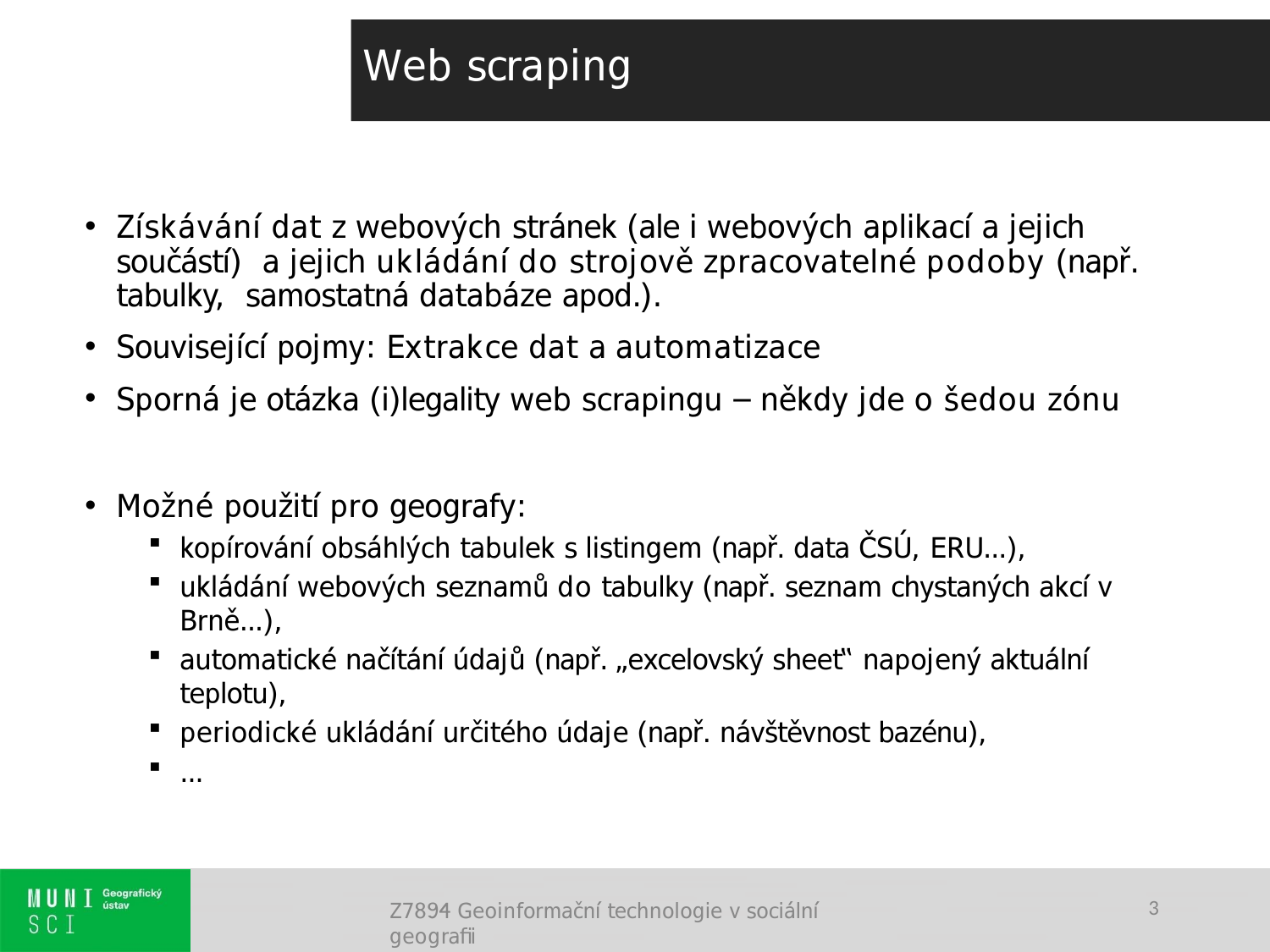

# Web scraping
Získávání dat z webových stránek (ale i webových aplikací a jejich součástí)  a jejich ukládání do strojově zpracovatelné podoby (např. tabulky,  samostatná databáze apod.).
Související pojmy: Extrakce dat a automatizace
Sporná je otázka (i)legality web scrapingu – někdy jde o šedou zónu

Možné použití pro geografy:
kopírování obsáhlých tabulek s listingem (např. data ČSÚ, ERU…),
ukládání webových seznamů do tabulky (např. seznam chystaných akcí v Brně…),
automatické načítání údajů (např. „excelovský sheet“ napojený aktuální teplotu),
periodické ukládání určitého údaje (např. návštěvnost bazénu),
…
Z7894 Geoinformační technologie v sociální geografii
3